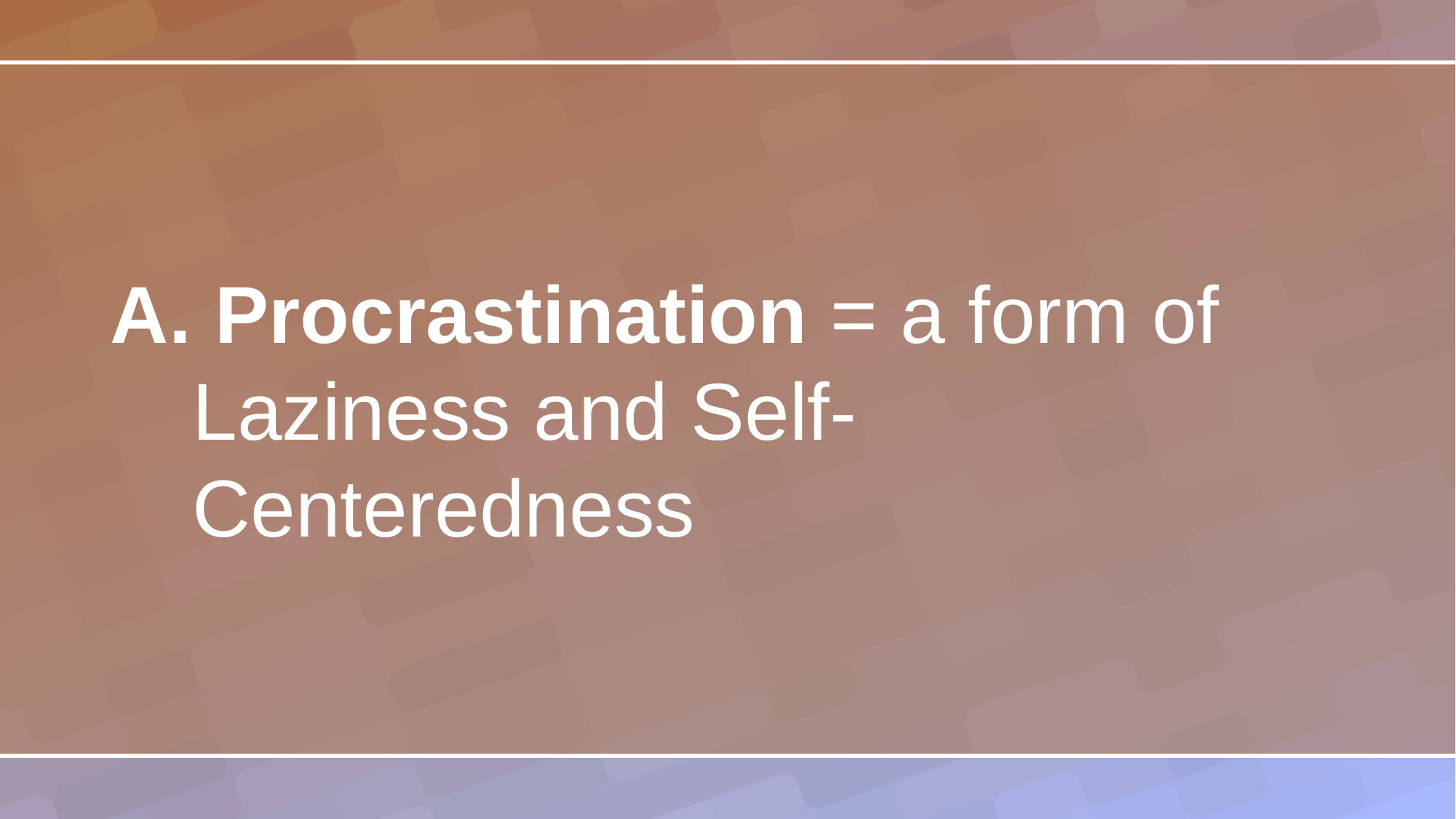

Procrastination = a form of Laziness and Self-Centeredness